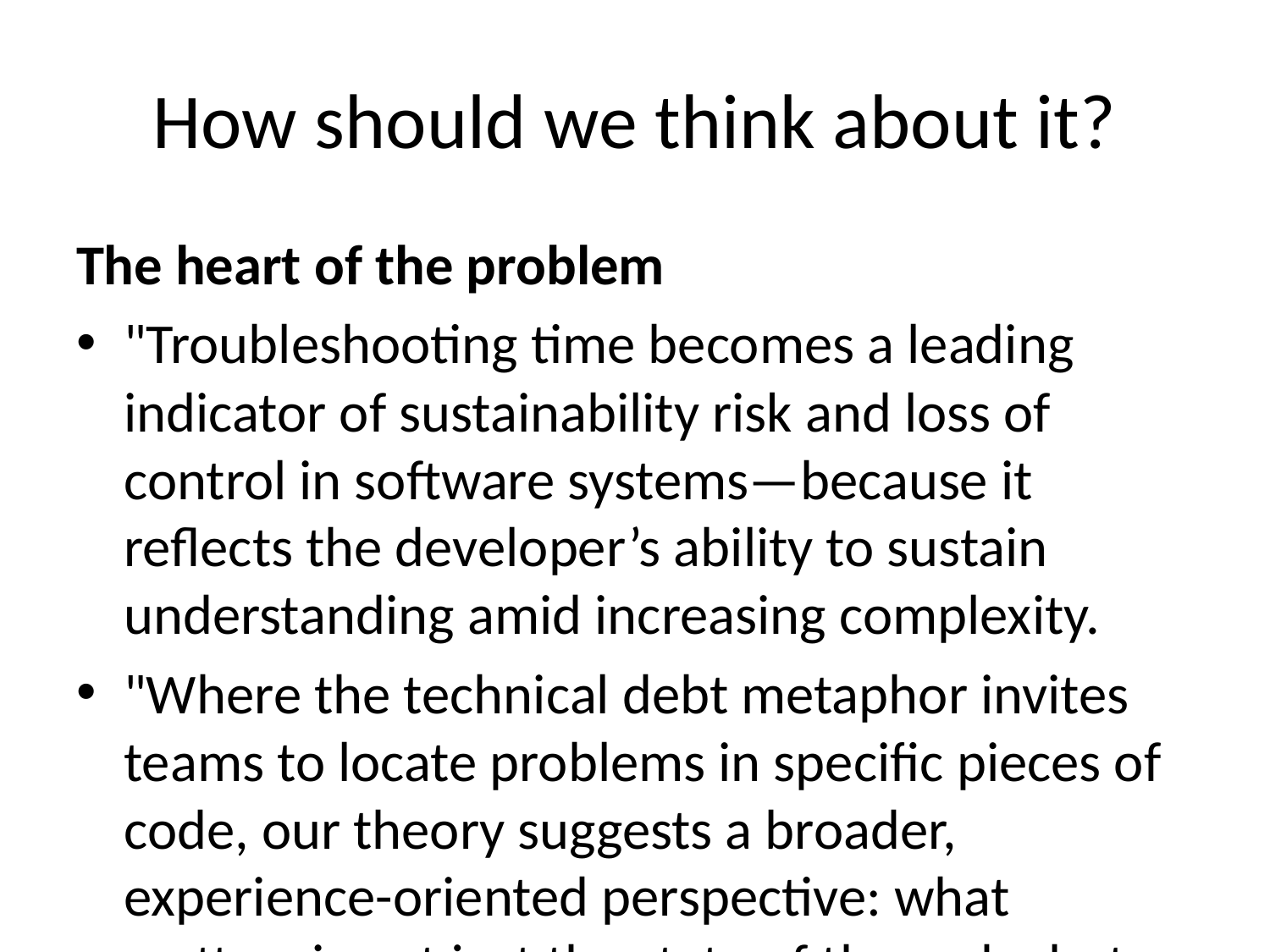

# How should we think about it?
The heart of the problem
"Troubleshooting time becomes a leading indicator of sustainability risk and loss of control in software systems—because it reflects the developer’s ability to sustain understanding amid increasing complexity.
"Where the technical debt metaphor invites teams to locate problems in specific pieces of code, our theory suggests a broader, experience-oriented perspective: what matters is not just the state of the code, but how hard it is for developers to make sense of what the system is doing."
If your team has to constantly (re-)learn how the system is working, they're spending cycles learning rather than troubleshooting.
This has huge implications for coding-agent-generated code, too